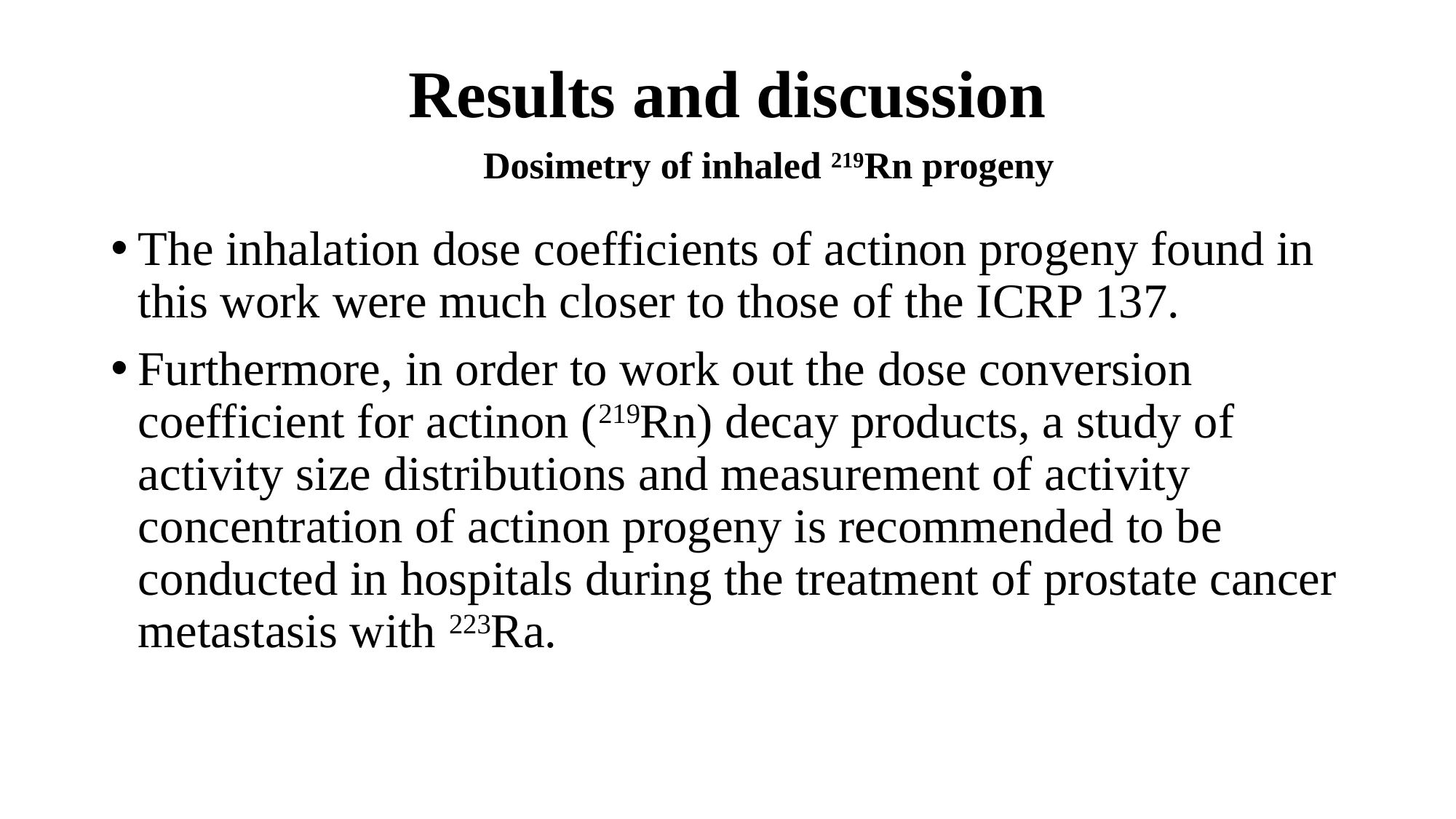

# Results and discussion
Dosimetry of inhaled 219Rn progeny
The inhalation dose coefficients of actinon progeny found in this work were much closer to those of the ICRP 137.
Furthermore, in order to work out the dose conversion coefficient for actinon (219Rn) decay products, a study of activity size distributions and measurement of activity concentration of actinon progeny is recommended to be conducted in hospitals during the treatment of prostate cancer metastasis with 223Ra.